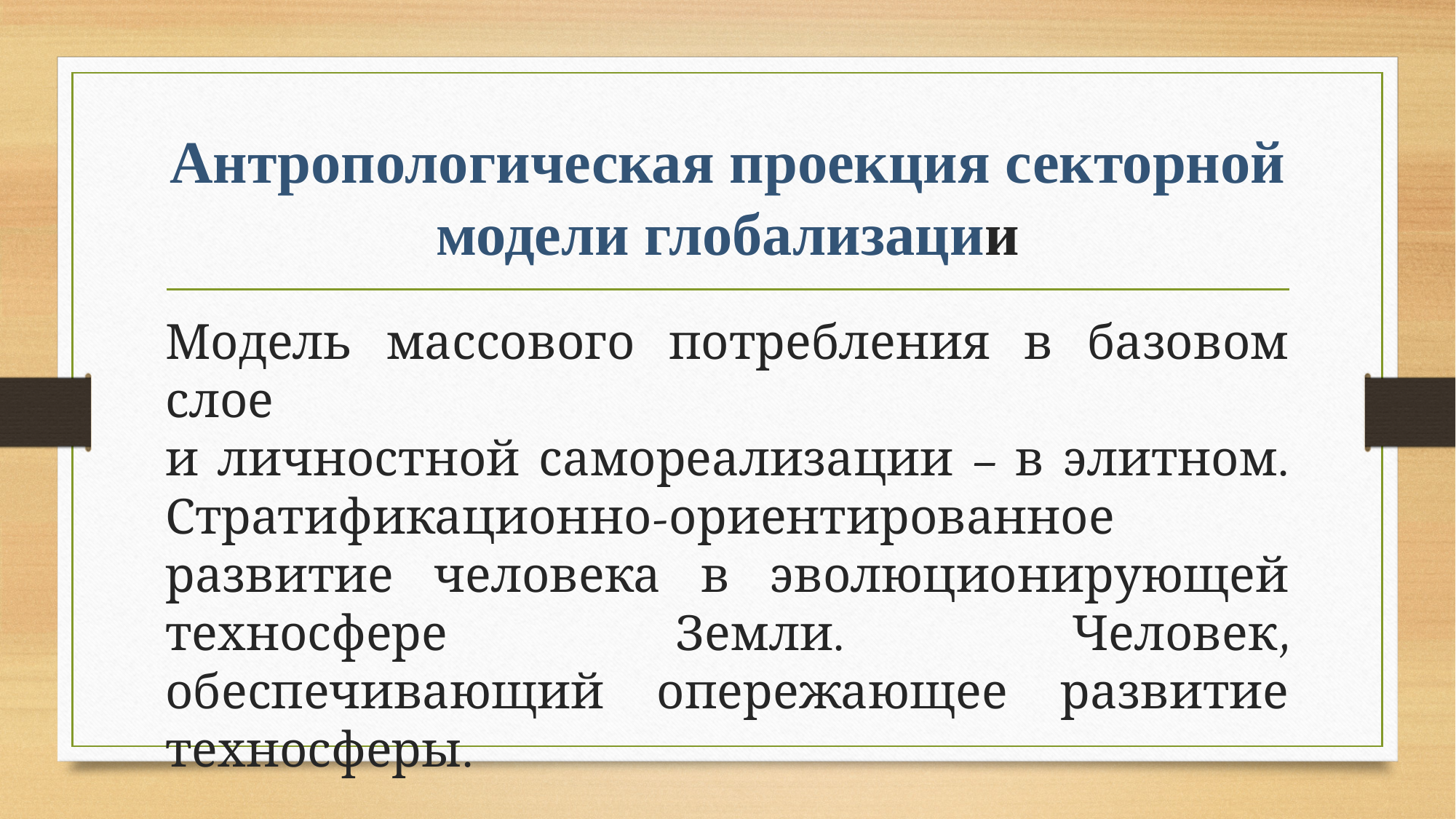

# Антропологическая проекция секторной модели глобализации
Модель массового потребления в базовом слое
и личностной самореализации – в элитном. Стратификационно-ориентированное развитие человека в эволюционирующей техносфере Земли. Человек, обеспечивающий опережающее развитие техносферы.